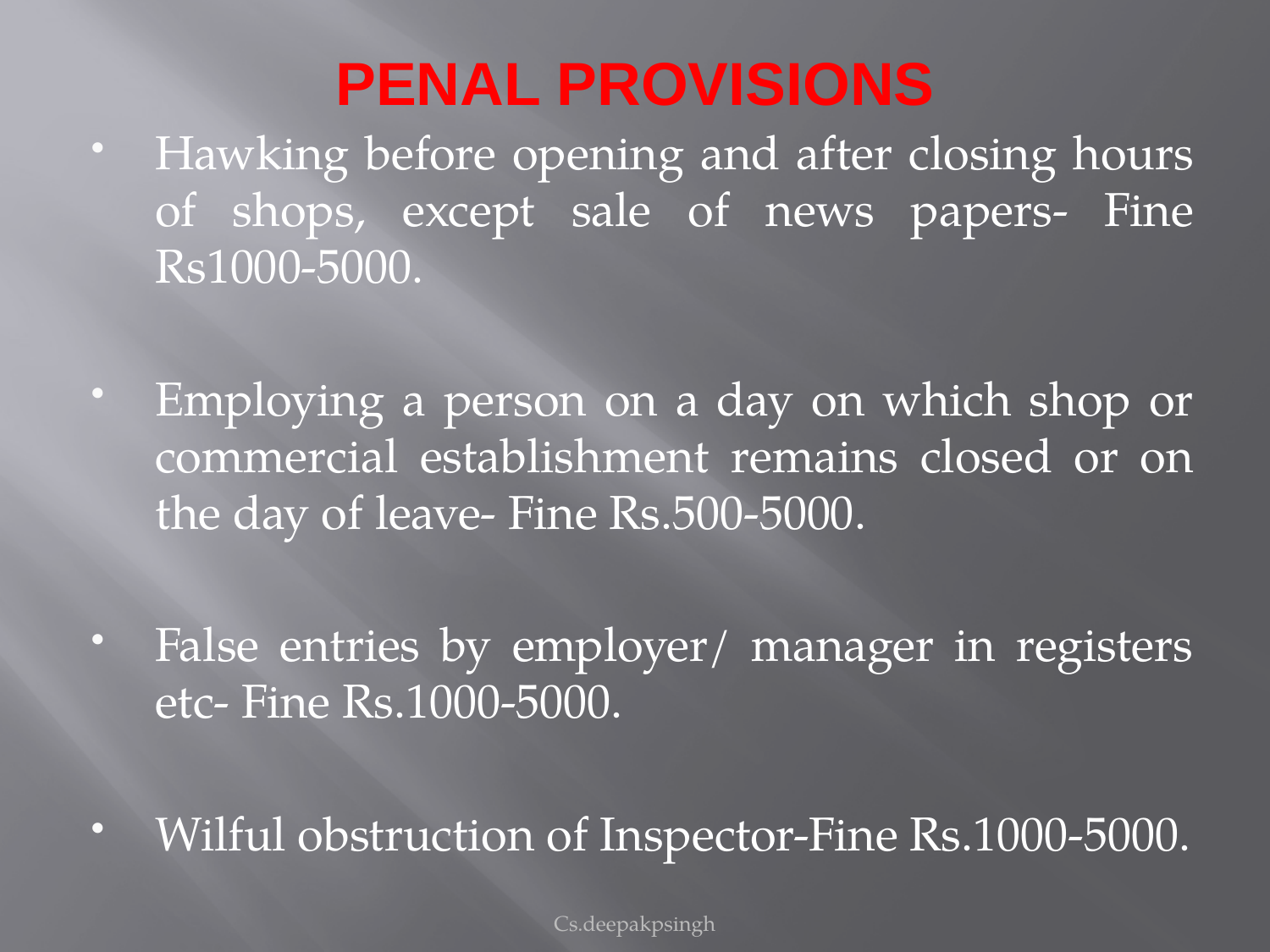

# PENAL PROVISIONS
Hawking before opening and after closing hours of shops, except sale of news papers- Fine Rs1000-5000.

Employing a person on a day on which shop or commercial establishment remains closed or on the day of leave- Fine Rs.500-5000.

False entries by employer/ manager in registers etc- Fine Rs.1000-5000.

Wilful obstruction of Inspector-Fine Rs.1000-5000.

Cs.deepakpsingh